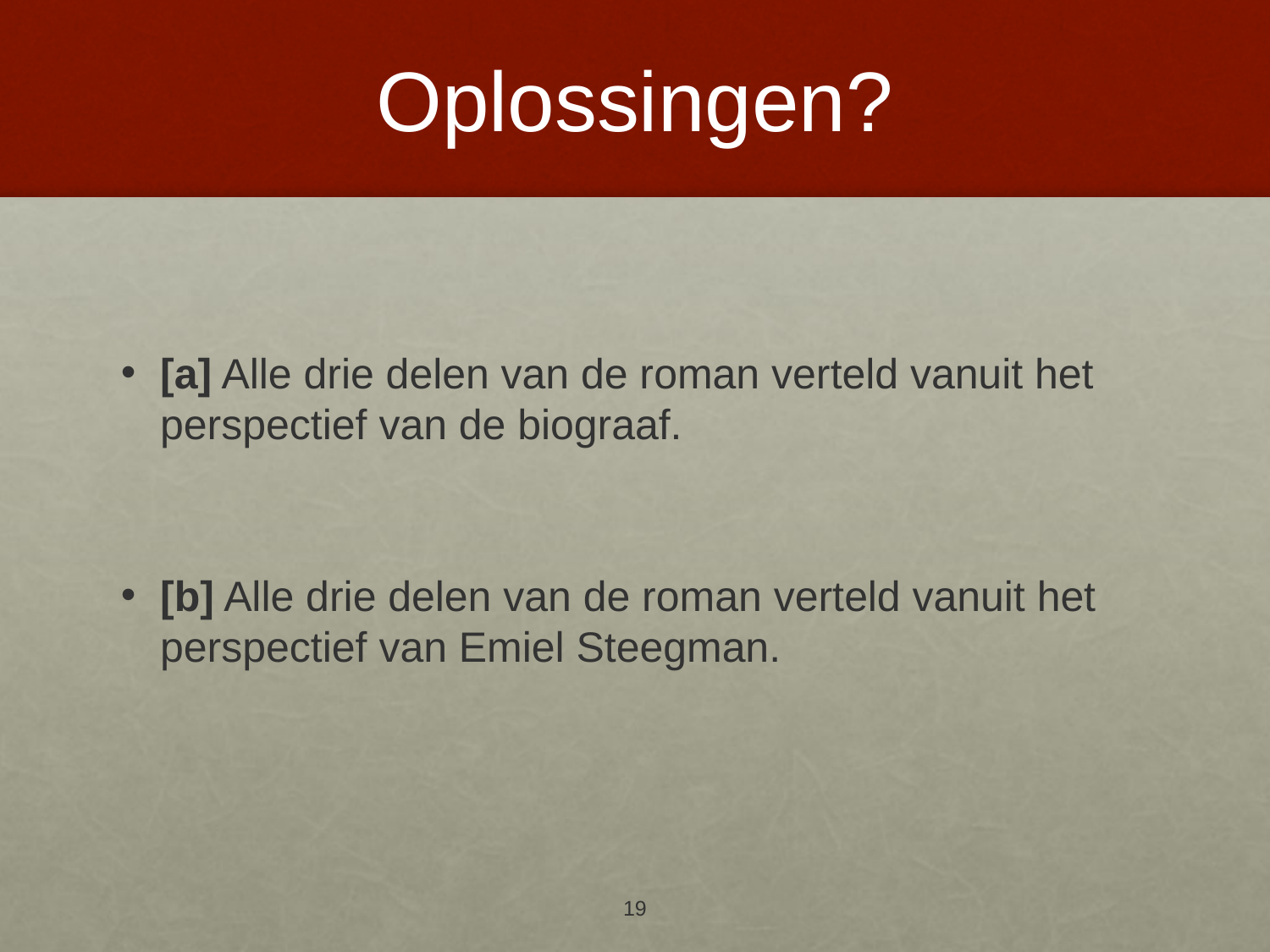

# Oplossingen?

[a] Alle drie delen van de roman verteld vanuit het perspectief van de biograaf.

[b] Alle drie delen van de roman verteld vanuit het perspectief van Emiel Steegman.

19